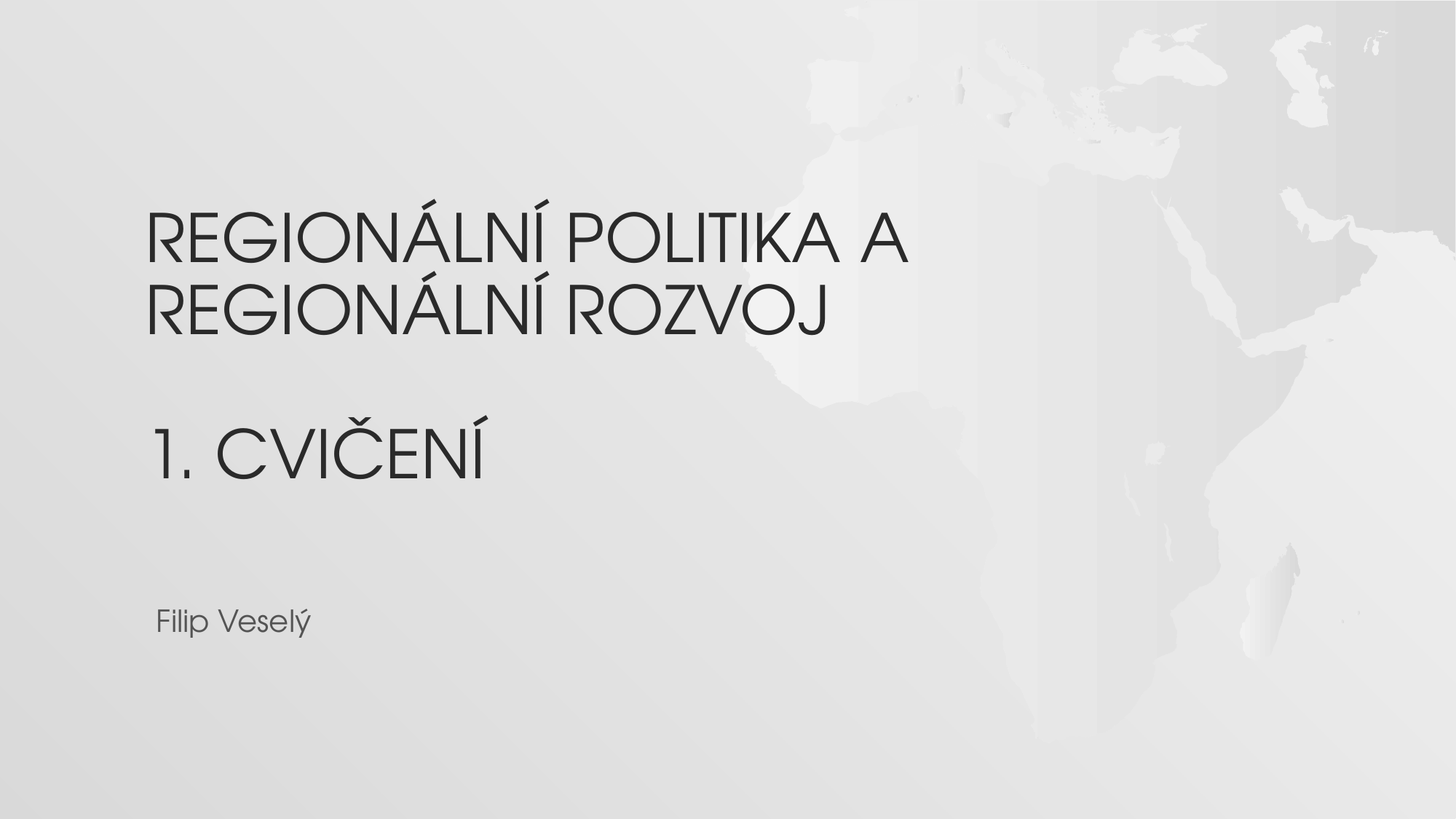

# Regionální politika a regionální rozvoj 1. Cvičení
Filip Veselý